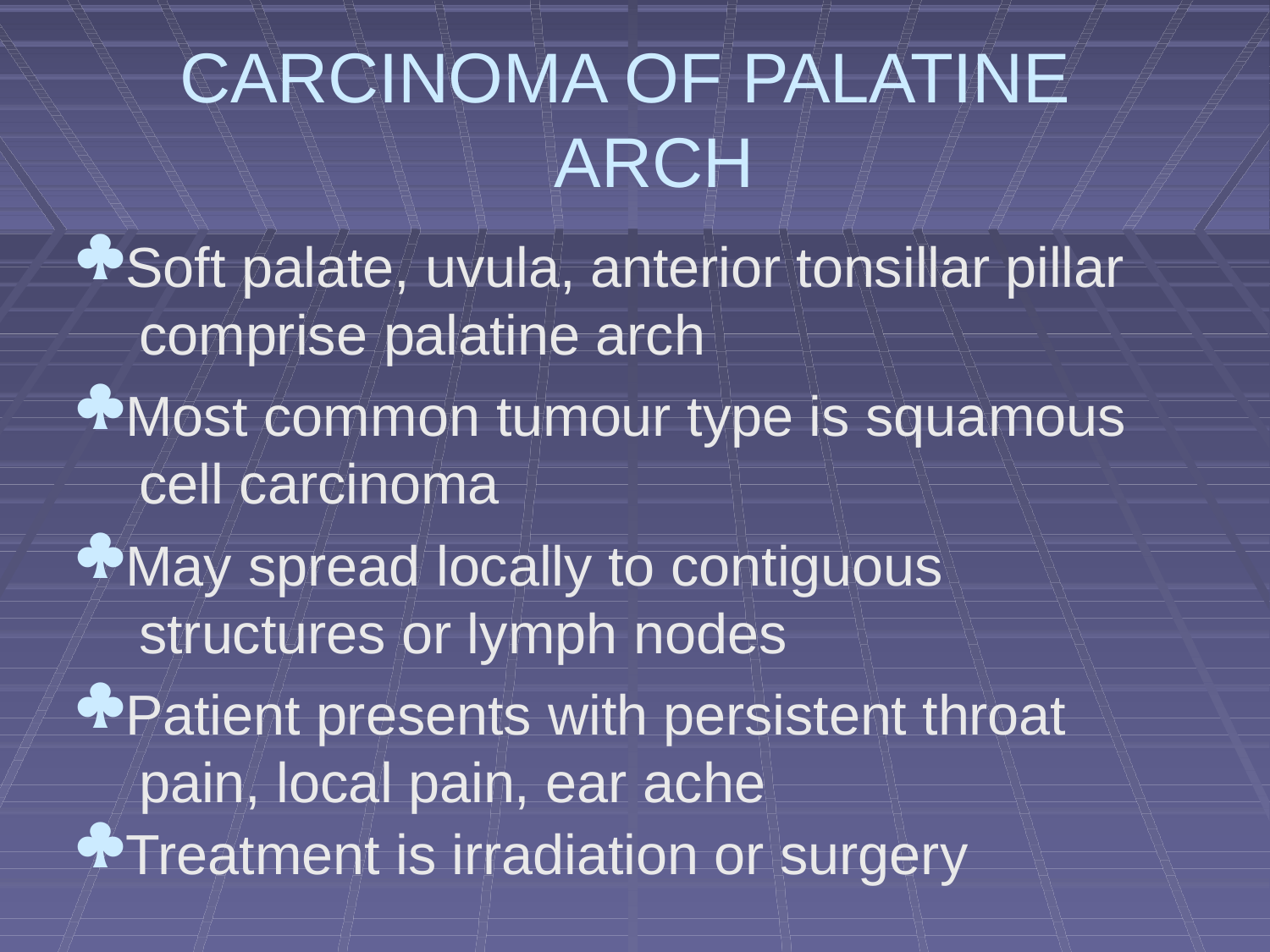

# CARCINOMA OF PALATINE  ARCH
Soft palate, uvula, anterior tonsillar pillar  comprise palatine arch
Most common tumour type is squamous  cell carcinoma
May spread locally to contiguous  structures or lymph nodes
Patient presents with persistent throat  pain, local pain, ear ache
Treatment is irradiation or surgery